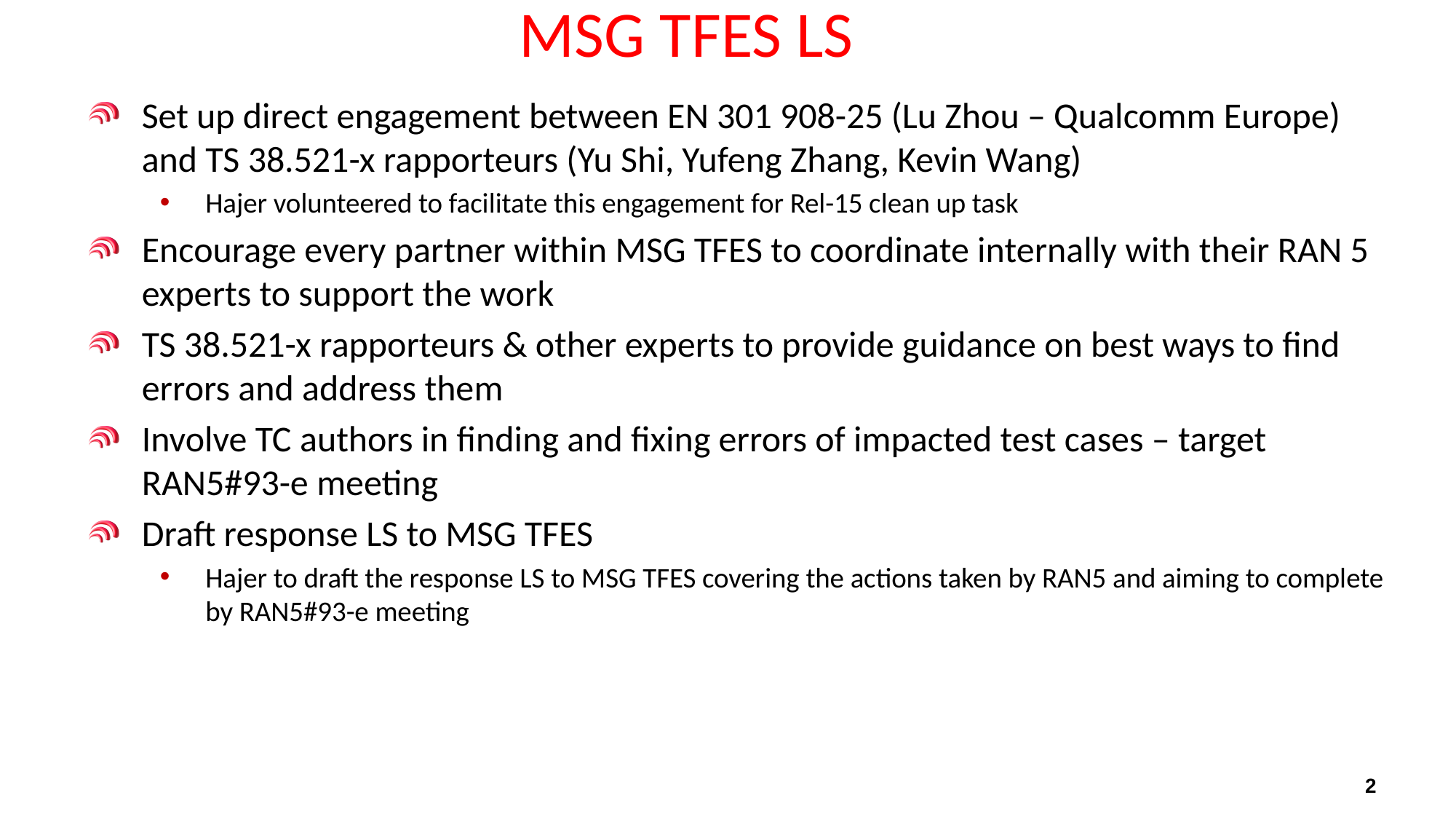

# MSG TFES LS
Set up direct engagement between EN 301 908-25 (Lu Zhou – Qualcomm Europe) and TS 38.521-x rapporteurs (Yu Shi, Yufeng Zhang, Kevin Wang)
Hajer volunteered to facilitate this engagement for Rel-15 clean up task
Encourage every partner within MSG TFES to coordinate internally with their RAN 5 experts to support the work
TS 38.521-x rapporteurs & other experts to provide guidance on best ways to find errors and address them
Involve TC authors in finding and fixing errors of impacted test cases – target RAN5#93-e meeting
Draft response LS to MSG TFES
Hajer to draft the response LS to MSG TFES covering the actions taken by RAN5 and aiming to complete by RAN5#93-e meeting